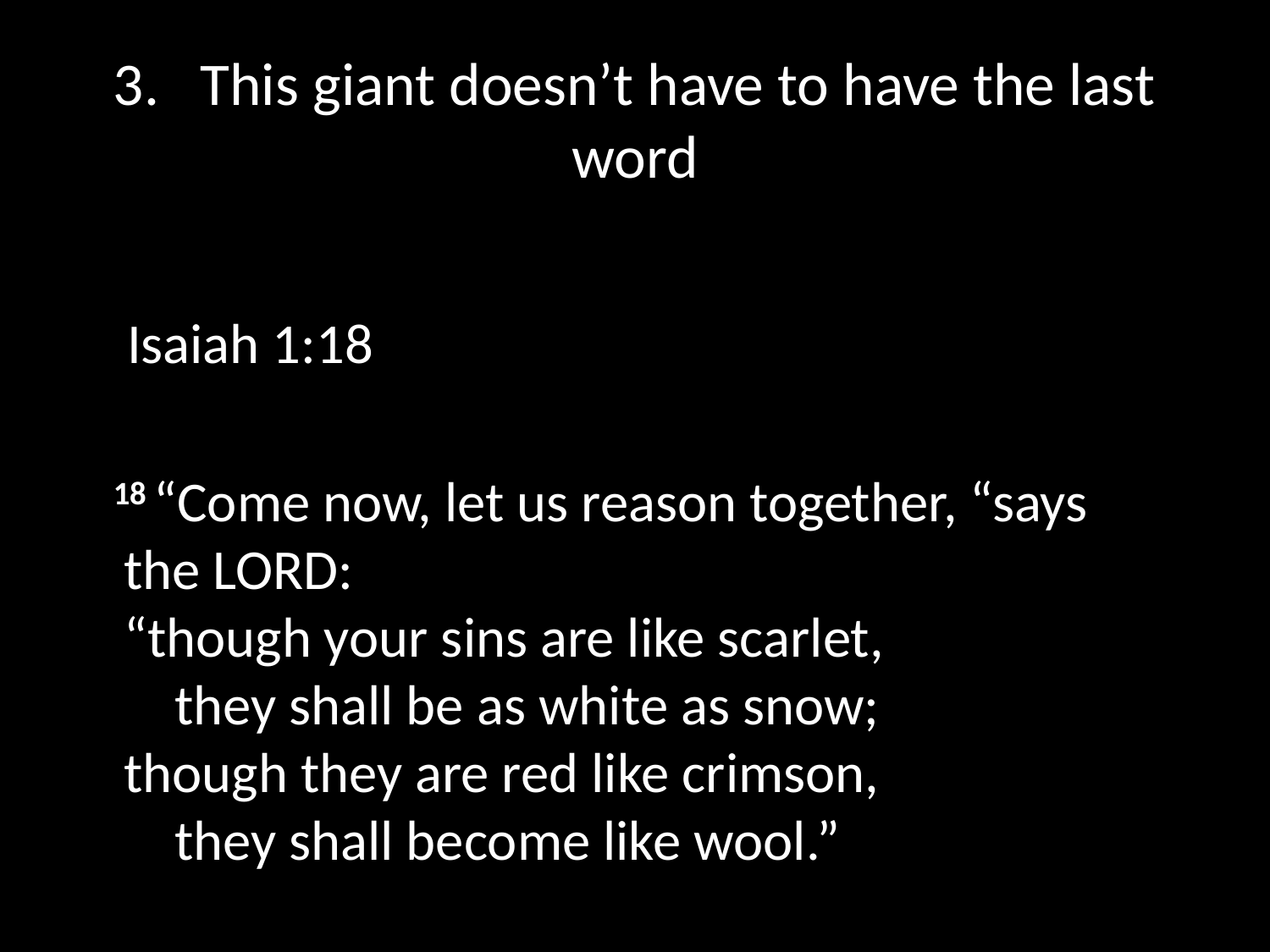

# 3.   This giant doesn’t have to have the last word

    Isaiah 1:18

     18 “Come now, let us reason together, “says the Lord:
“though your sins are like scarlet,
    they shall be as white as snow;
though they are red like crimson,
    they shall become like wool.”